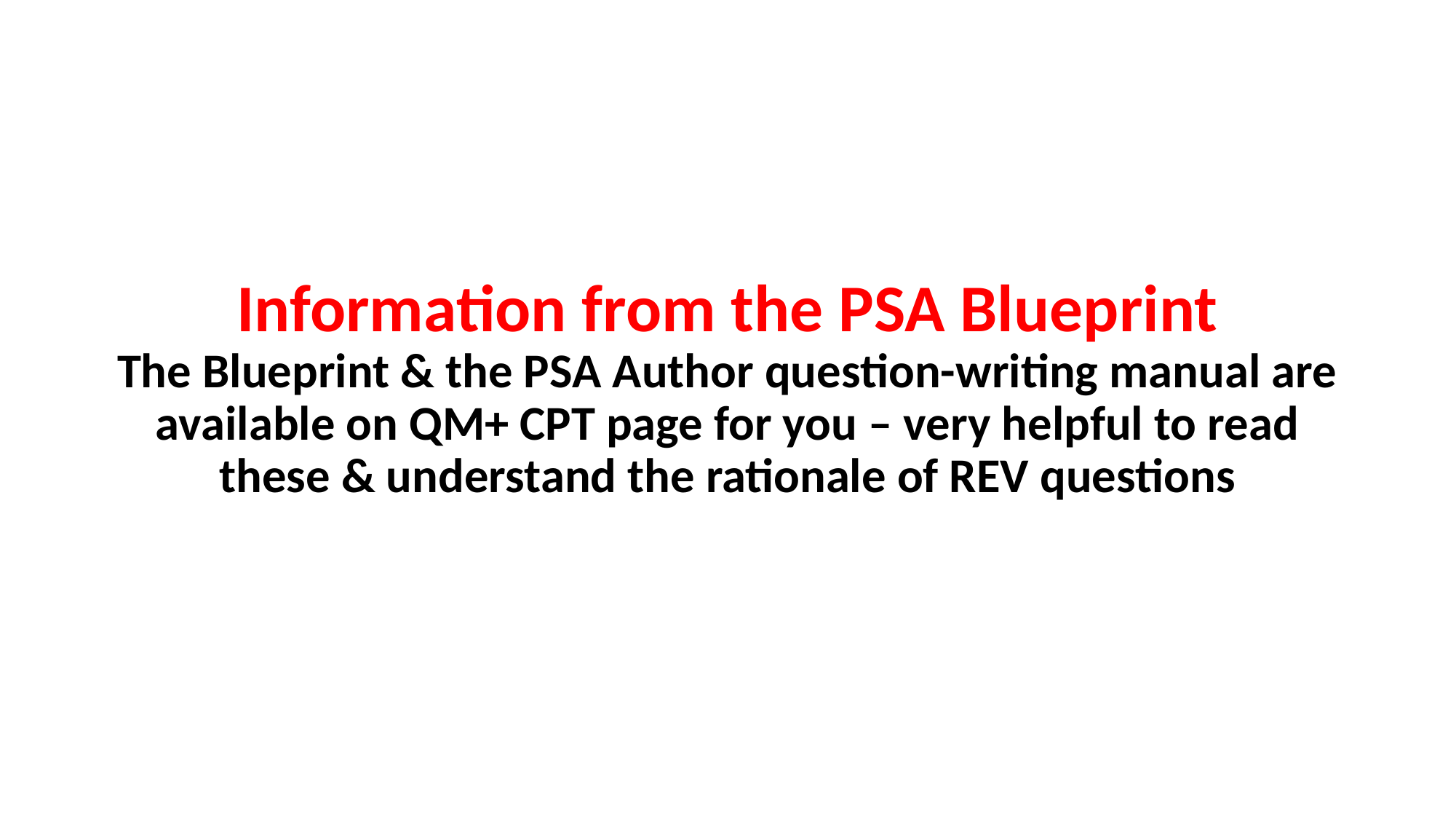

# Information from the PSA Blueprint The Blueprint & the PSA Author question-writing manual are available on QM+ CPT page for you – very helpful to read these & understand the rationale of REV questions